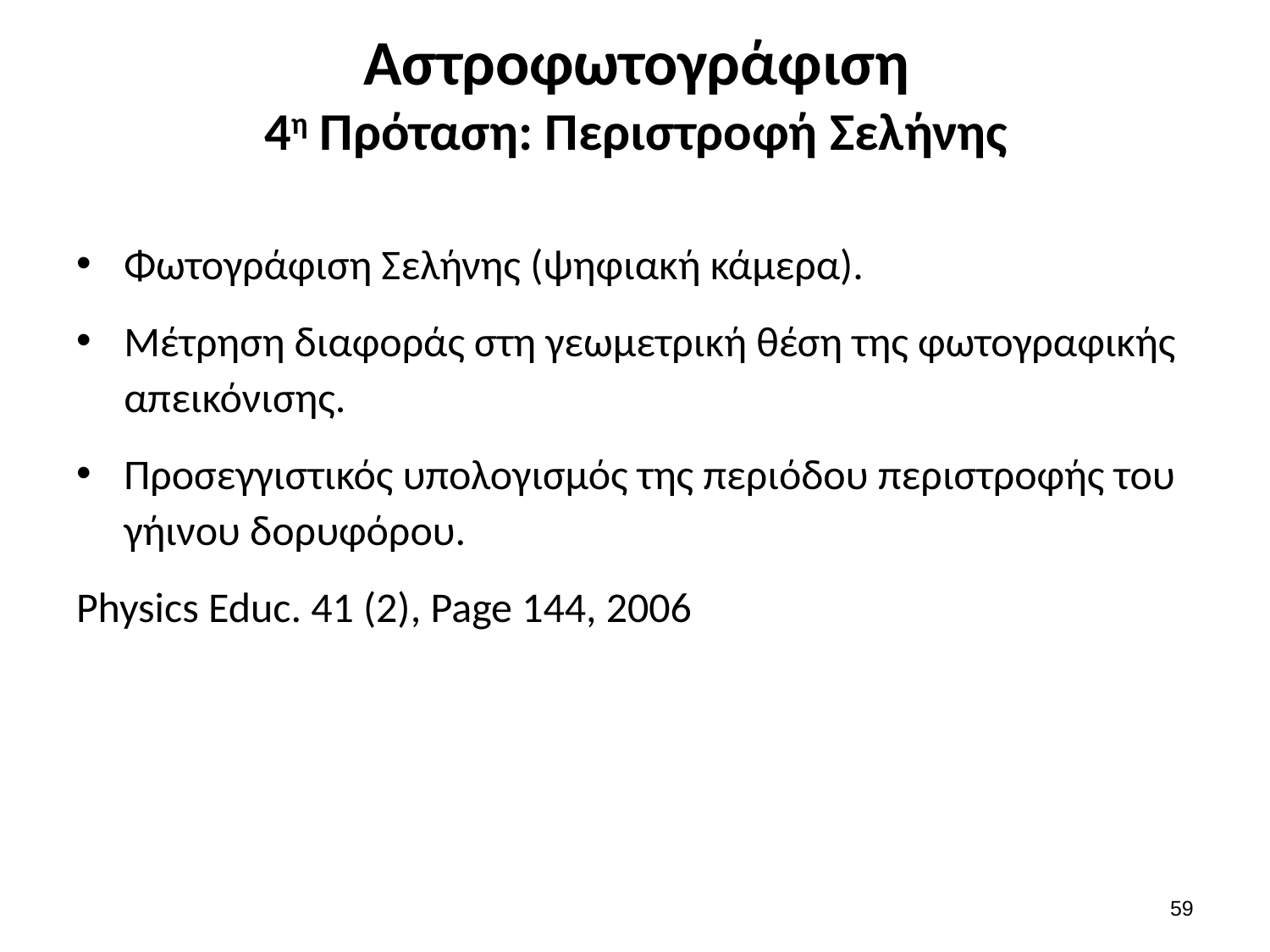

# Αστροφωτογράφιση 4η Πρόταση: Περιστροφή Σελήνης
Φωτογράφιση Σελήνης (ψηφιακή κάμερα).
Μέτρηση διαφοράς στη γεωμετρική θέση της φωτογραφικής απεικόνισης.
Προσεγγιστικός υπολογισμός της περιόδου περιστροφής του γήινου δορυφόρου.
Physics Educ. 41 (2), Page 144, 2006
59